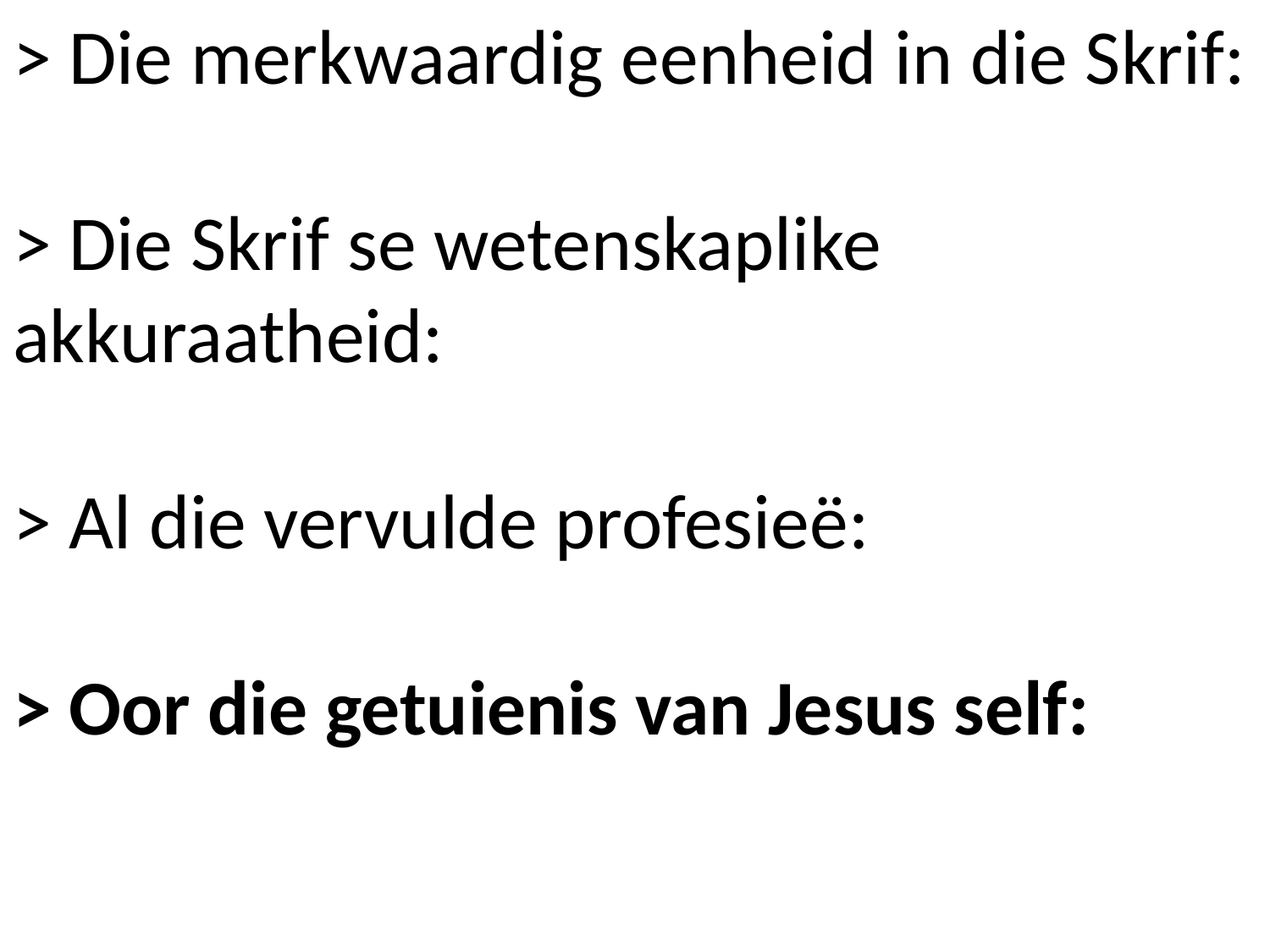

# > Die merkwaardig eenheid in die Skrif: > Die Skrif se wetenskaplike akkuraatheid: > Al die vervulde profesieë: > Oor die getuienis van Jesus self: